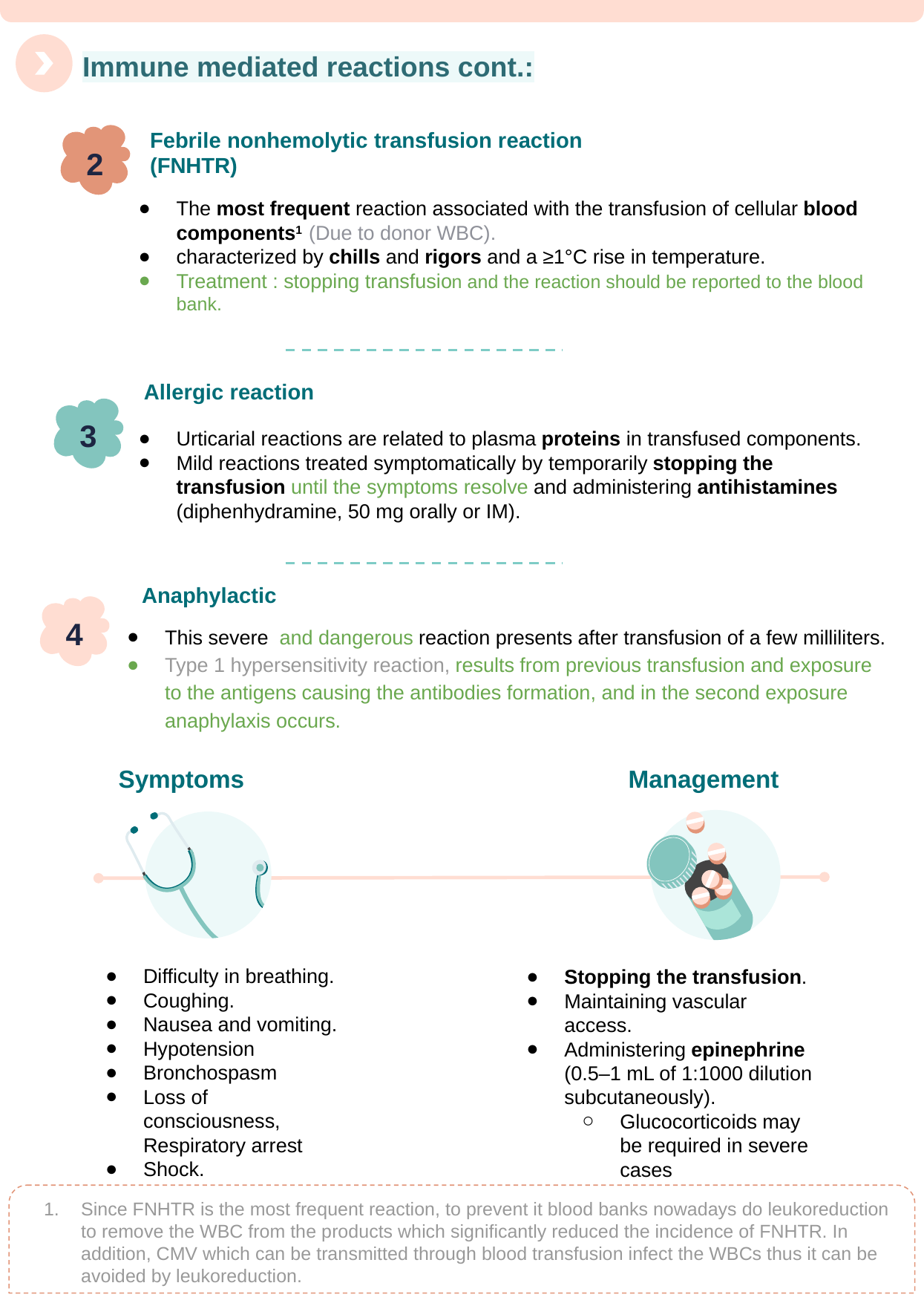

Immune mediated reactions cont.:

Febrile nonhemolytic transfusion reaction (FNHTR)

2
The most frequent reaction associated with the transfusion of cellular blood components1  (Due to donor WBC).
characterized by chills and rigors and a ≥1°C rise in temperature.
Treatment : stopping transfusion and the reaction should be reported to the blood bank.
Allergic reaction

3
Urticarial reactions are related to plasma proteins in transfused components.
Mild reactions treated symptomatically by temporarily stopping the transfusion until the symptoms resolve and administering antihistamines (diphenhydramine, 50 mg orally or IM).

Anaphylactic

4
This severe  and dangerous reaction presents after transfusion of a few milliliters.
Type 1 hypersensitivity reaction, results from previous transfusion and exposure to the antigens causing the antibodies formation, and in the second exposure anaphylaxis occurs.

Symptoms
Management

Difficulty in breathing.
Coughing.
Nausea and vomiting.
Hypotension
Bronchospasm
Loss of consciousness, Respiratory arrest
Shock.
Stopping the transfusion.
Maintaining vascular access.
Administering epinephrine (0.5–1 mL of 1:1000 dilution subcutaneously).
Glucocorticoids may be required in severe cases
Since FNHTR is the most frequent reaction, to prevent it blood banks nowadays do leukoreduction to remove the WBC from the products which significantly reduced the incidence of FNHTR. In addition, CMV which can be transmitted through blood transfusion infect the WBCs thus it can be avoided by leukoreduction.